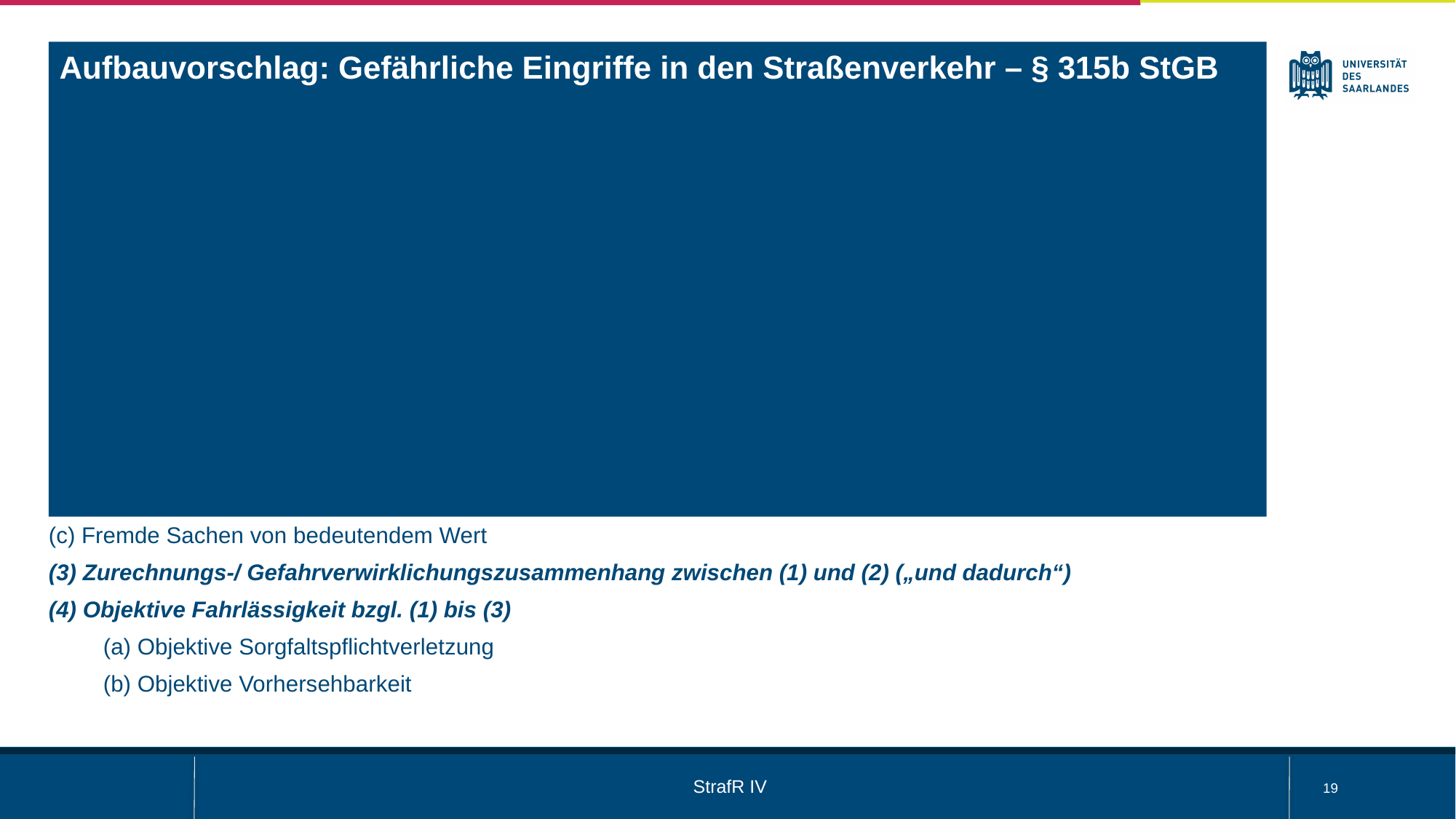

Aufbauvorschlag: Gefährliche Eingriffe in den Straßenverkehr – § 315b StGB
1. Tatbestand
a) Objektiver Tatbestand
(1) Handlungsteil
(a) Verkehrsfremder Eingriff nach Abs. 1:
Nr. 1: Anlagen oder Fahrzeuge zerstören, beschädigen oder beseitigen
Nr. 2: Bereiten von Hindernissen
Nr. 3: Ähnlicher, ebenso gefährlicher Eingriff
(b) Dadurch bedingte (abstrakte) Beeinträchtigung der Sicherheit des Straßenverkehrs
(2) Gefährdungsteil
(a) Eintritt einer konkreten Gefahr
(b) Für Leib oder Leben eines anderen Menschen oder
(c) Fremde Sachen von bedeutendem Wert
(3) Zurechnungs-/ Gefahrverwirklichungszusammenhang zwischen (1) und (2) („und dadurch“)
(4) Objektive Fahrlässigkeit bzgl. (1) bis (3)
(a) Objektive Sorgfaltspflichtverletzung
(b) Objektive Vorhersehbarkeit
19
StrafR IV